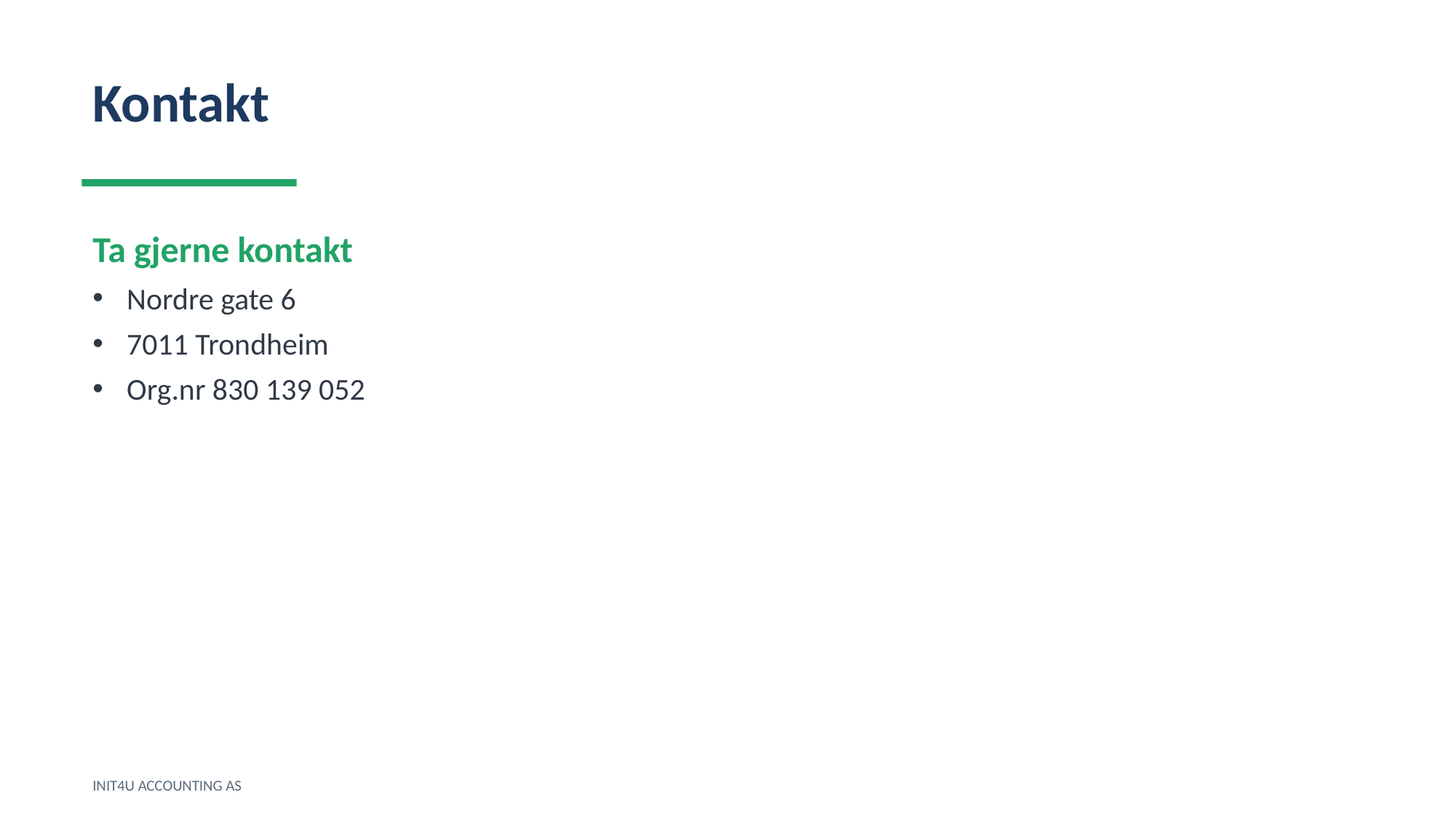

Kontakt

Ta gjerne kontakt
Nordre gate 6
7011 Trondheim
Org.nr 830 139 052
INIT4U ACCOUNTING AS